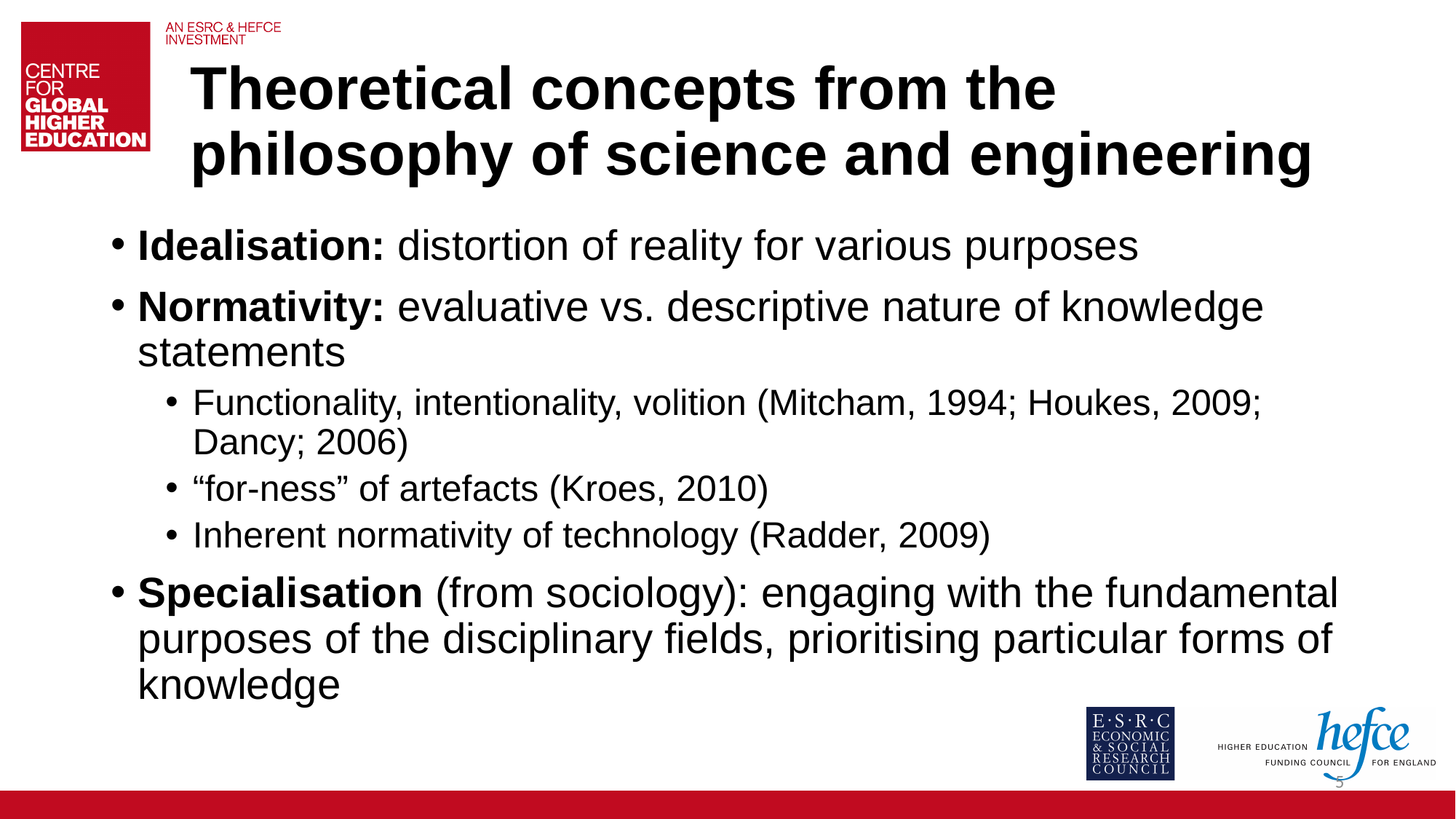

# Theoretical concepts from the philosophy of science and engineering
Idealisation: distortion of reality for various purposes
Normativity: evaluative vs. descriptive nature of knowledge statements
Functionality, intentionality, volition (Mitcham, 1994; Houkes, 2009; Dancy; 2006)
“for-ness” of artefacts (Kroes, 2010)
Inherent normativity of technology (Radder, 2009)
Specialisation (from sociology): engaging with the fundamental purposes of the disciplinary fields, prioritising particular forms of knowledge
5